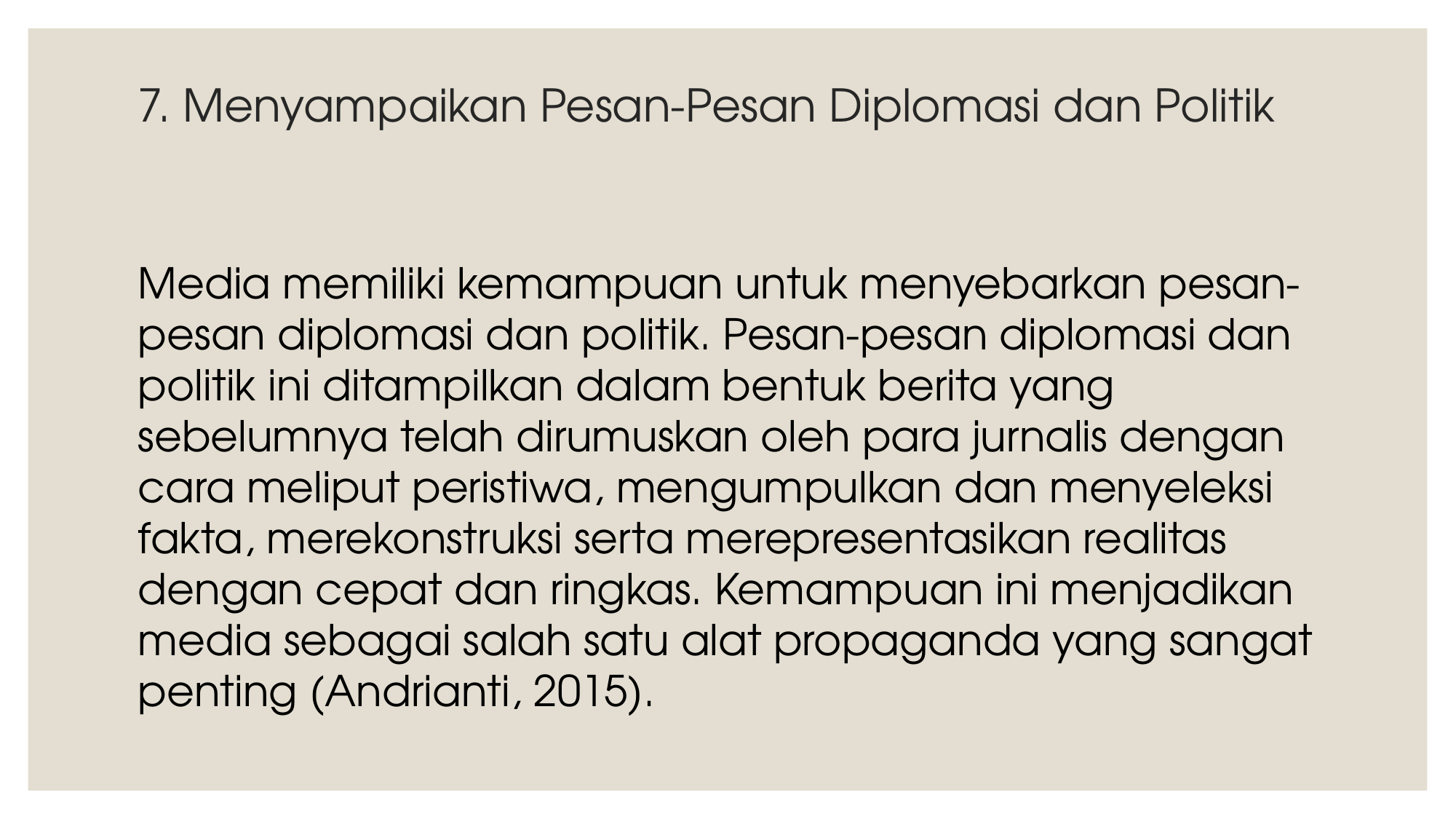

# 7. Menyampaikan Pesan-Pesan Diplomasi dan Politik
Media memiliki kemampuan untuk menyebarkan pesan-pesan diplomasi dan politik. Pesan-pesan diplomasi dan politik ini ditampilkan dalam bentuk berita yang sebelumnya telah dirumuskan oleh para jurnalis dengan cara meliput peristiwa, mengumpulkan dan menyeleksi fakta, merekonstruksi serta merepresentasikan realitas dengan cepat dan ringkas. Kemampuan ini menjadikan media sebagai salah satu alat propaganda yang sangat penting (Andrianti, 2015).